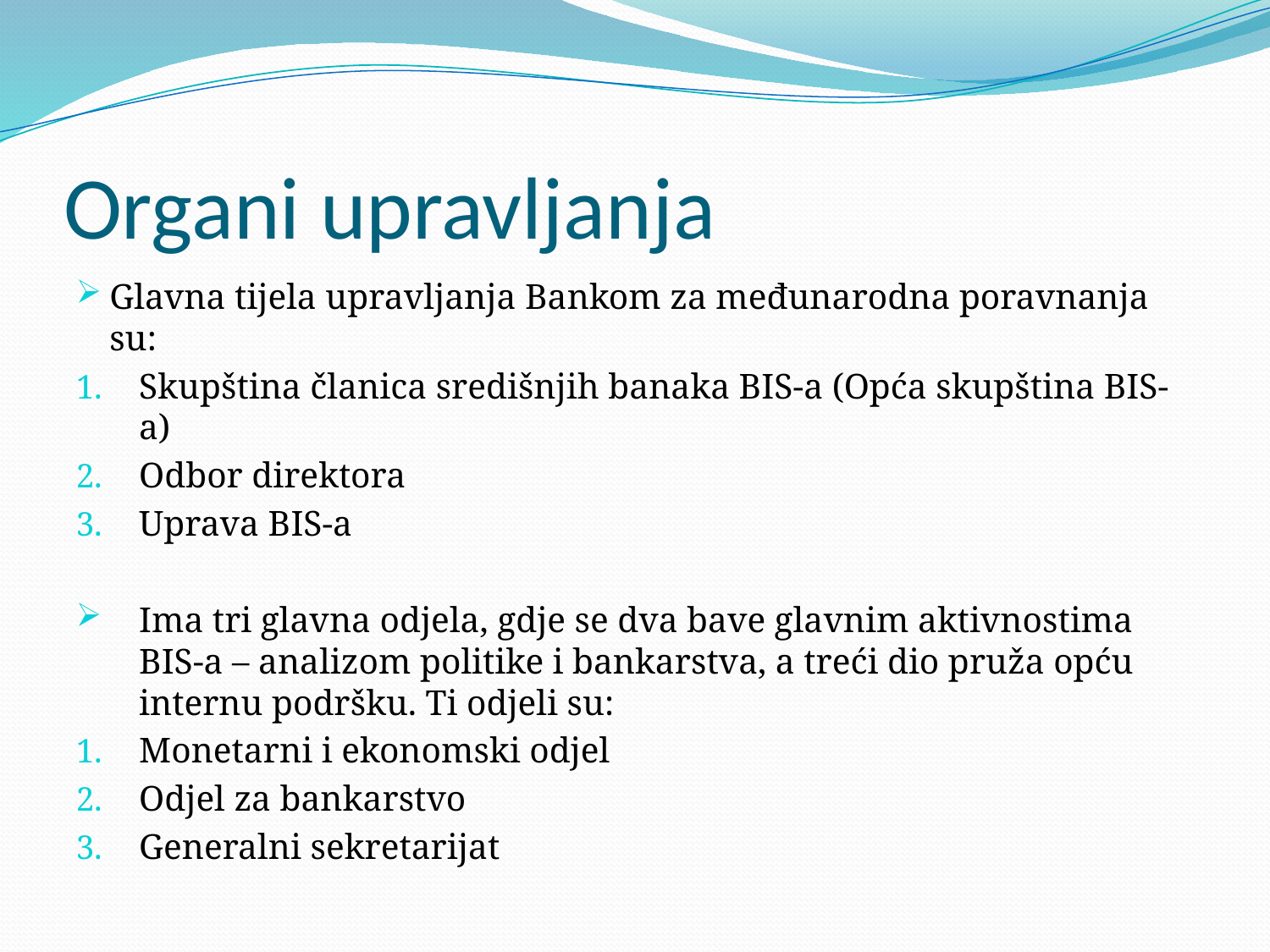

# Organi upravljanja
Glavna tijela upravljanja Bankom za međunarodna poravnanja su:
Skupština članica središnjih banaka BIS-a (Opća skupština BIS-a)
Odbor direktora
Uprava BIS-a

Ima tri glavna odjela, gdje se dva bave glavnim aktivnostima BIS-a – analizom politike i bankarstva, a treći dio pruža opću internu podršku. Ti odjeli su:
Monetarni i ekonomski odjel
Odjel za bankarstvo
Generalni sekretarijat